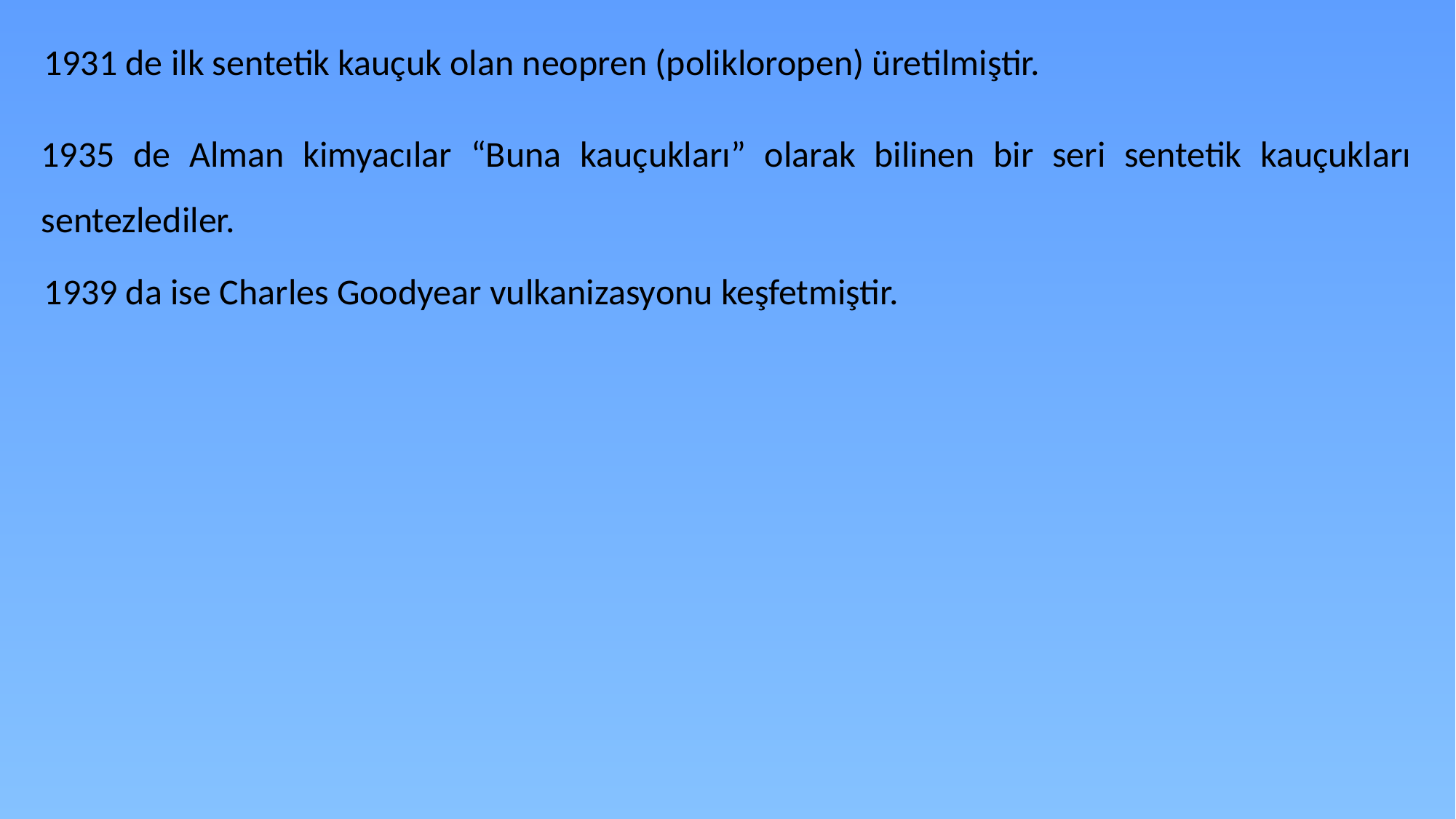

1931 de ilk sentetik kauçuk olan neopren (polikloropen) üretilmiştir.
1935 de Alman kimyacılar “Buna kauçukları” olarak bilinen bir seri sentetik kauçukları sentezlediler.
1939 da ise Charles Goodyear vulkanizasyonu keşfetmiştir.